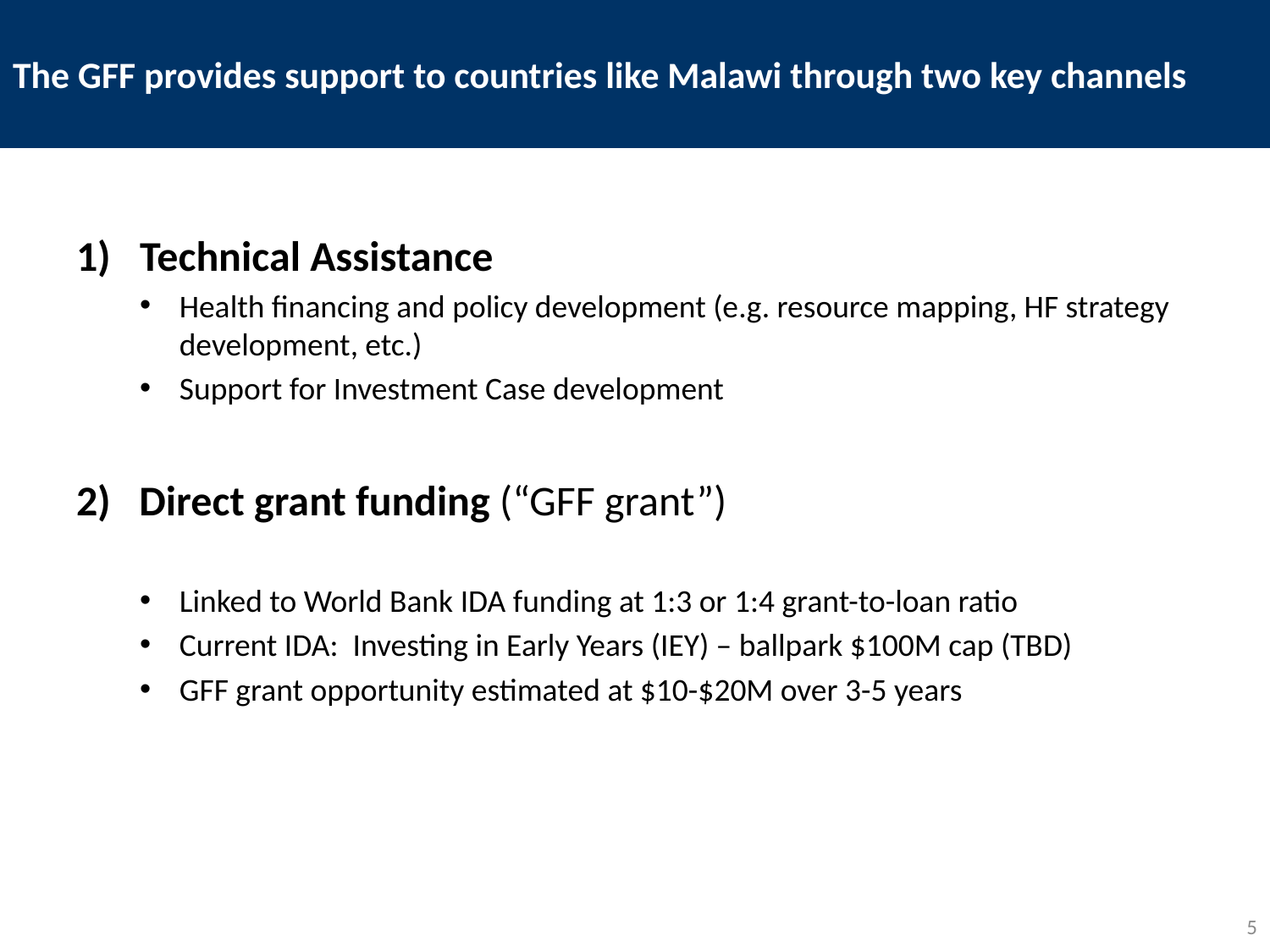

# The GFF provides support to countries like Malawi through two key channels
Technical Assistance
Health financing and policy development (e.g. resource mapping, HF strategy development, etc.)
Support for Investment Case development

2)   Direct grant funding (“GFF grant”)

Linked to World Bank IDA funding at 1:3 or 1:4 grant-to-loan ratio
Current IDA:  Investing in Early Years (IEY) – ballpark $100M cap (TBD)
GFF grant opportunity estimated at $10-$20M over 3-5 years